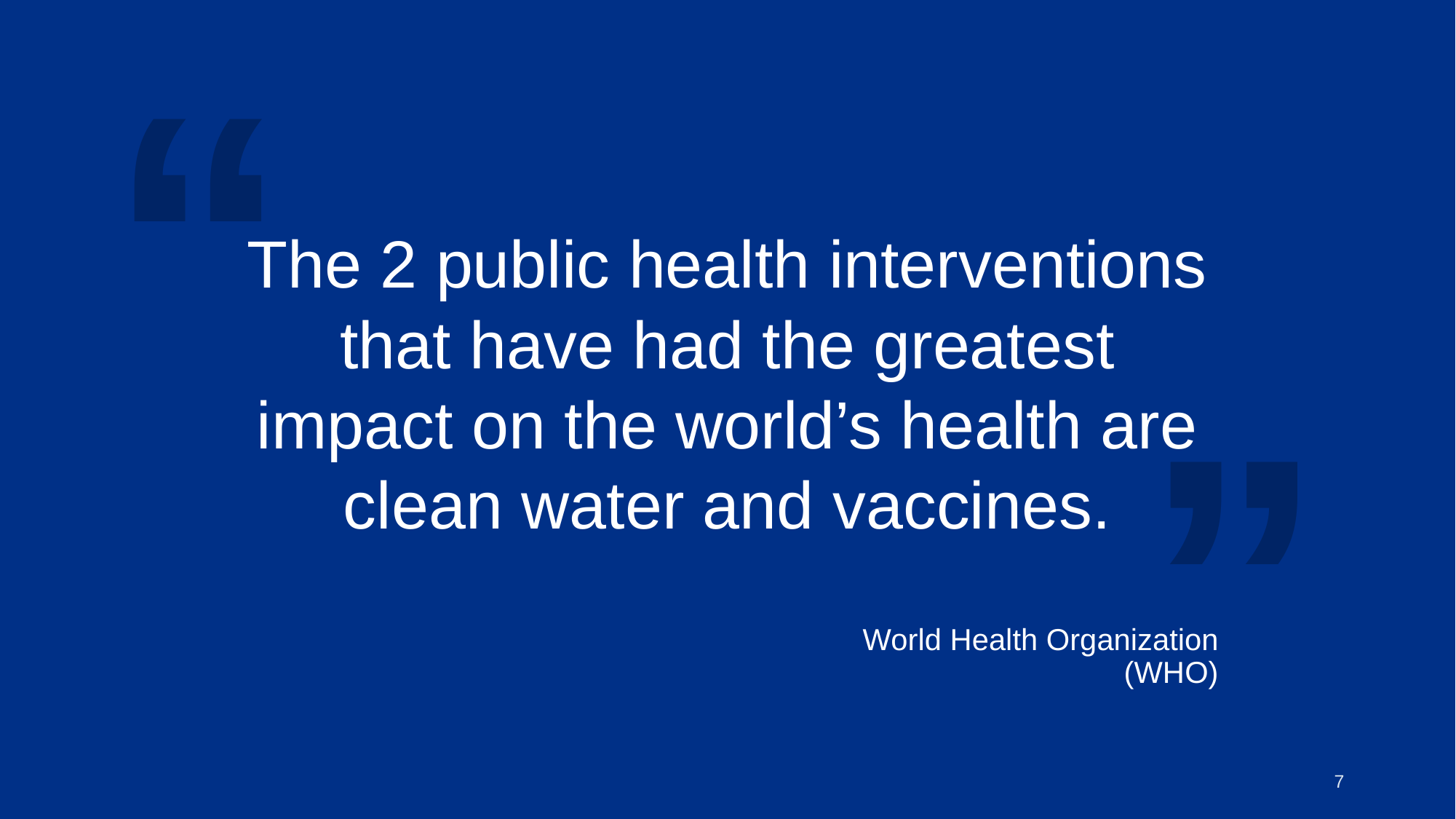

“
# The 2 public health interventions that have had the greatest impact on the world’s health are clean water and vaccines.
”
World Health Organization (WHO)

7